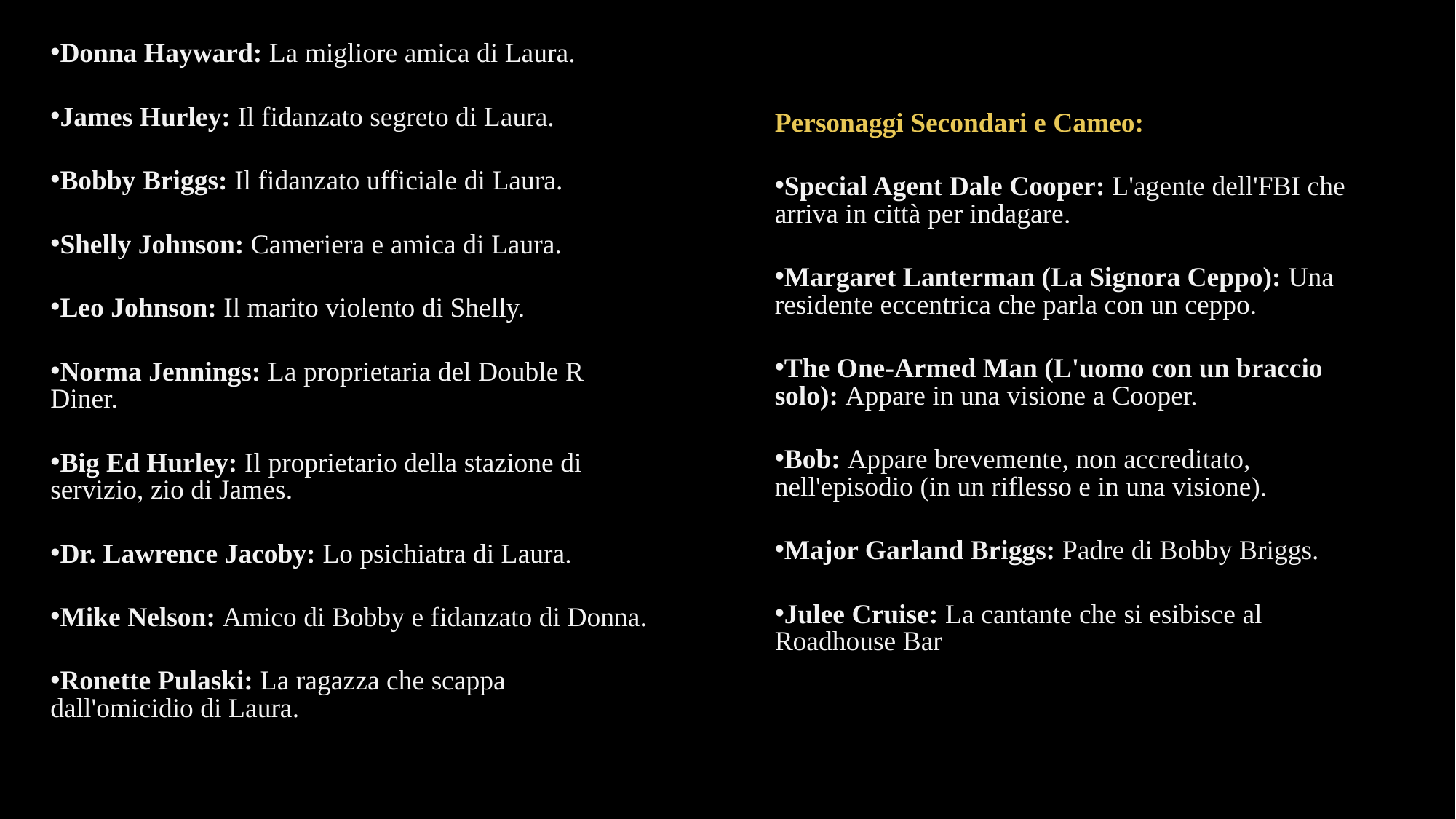

Donna Hayward: La migliore amica di Laura.
James Hurley: Il fidanzato segreto di Laura.
Bobby Briggs: Il fidanzato ufficiale di Laura.
Shelly Johnson: Cameriera e amica di Laura.
Leo Johnson: Il marito violento di Shelly.
Norma Jennings: La proprietaria del Double R Diner.
Big Ed Hurley: Il proprietario della stazione di servizio, zio di James.
Dr. Lawrence Jacoby: Lo psichiatra di Laura.
Mike Nelson: Amico di Bobby e fidanzato di Donna.
Ronette Pulaski: La ragazza che scappa dall'omicidio di Laura.

Personaggi Secondari e Cameo:
Special Agent Dale Cooper: L'agente dell'FBI che arriva in città per indagare.
Margaret Lanterman (La Signora Ceppo): Una residente eccentrica che parla con un ceppo.
The One-Armed Man (L'uomo con un braccio solo): Appare in una visione a Cooper.
Bob: Appare brevemente, non accreditato, nell'episodio (in un riflesso e in una visione).
Major Garland Briggs: Padre di Bobby Briggs.
Julee Cruise: La cantante che si esibisce al Roadhouse Bar